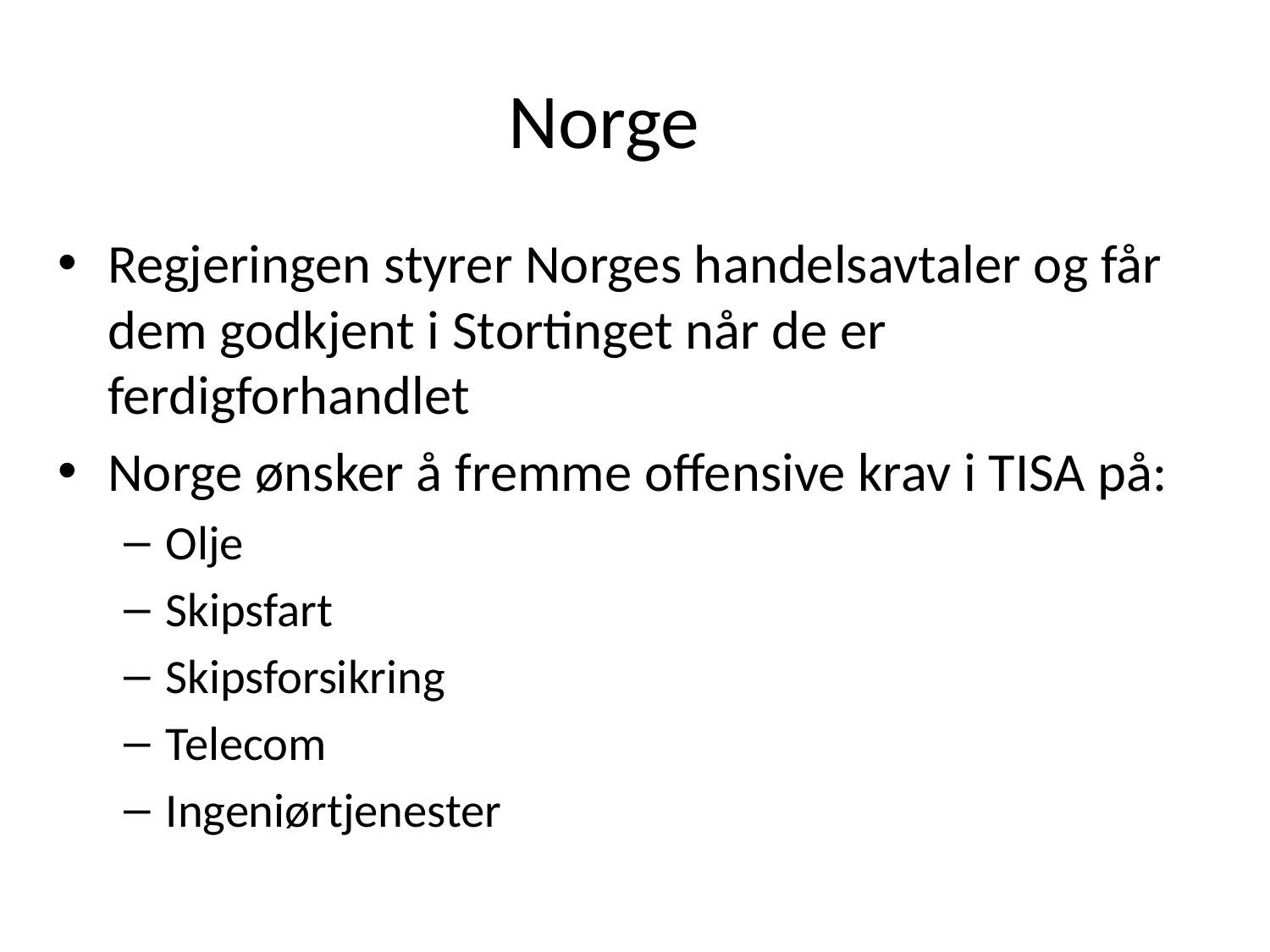

# Norge
Regjeringen styrer Norges handelsavtaler og får dem godkjent i Stortinget når de er ferdigforhandlet
Norge ønsker å fremme offensive krav i TISA på:
Olje
Skipsfart
Skipsforsikring
Telecom
Ingeniørtjenester